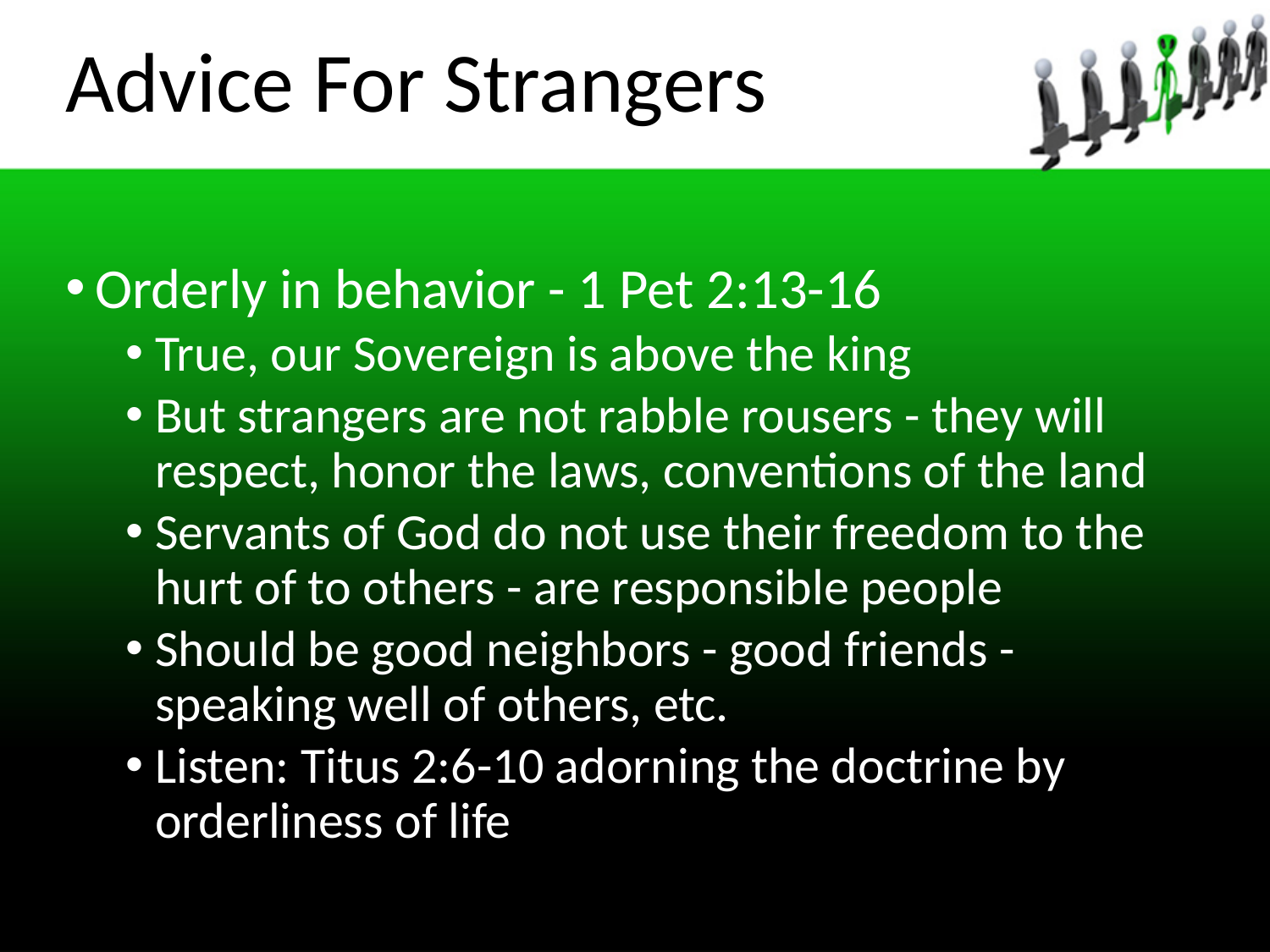

# Advice For Strangers
Orderly in behavior - 1 Pet 2:13-16
True, our Sovereign is above the king
But strangers are not rabble rousers - they will respect, honor the laws, conventions of the land
Servants of God do not use their freedom to the hurt of to others - are responsible people
Should be good neighbors - good friends - speaking well of others, etc.
Listen: Titus 2:6-10 adorning the doctrine by orderliness of life